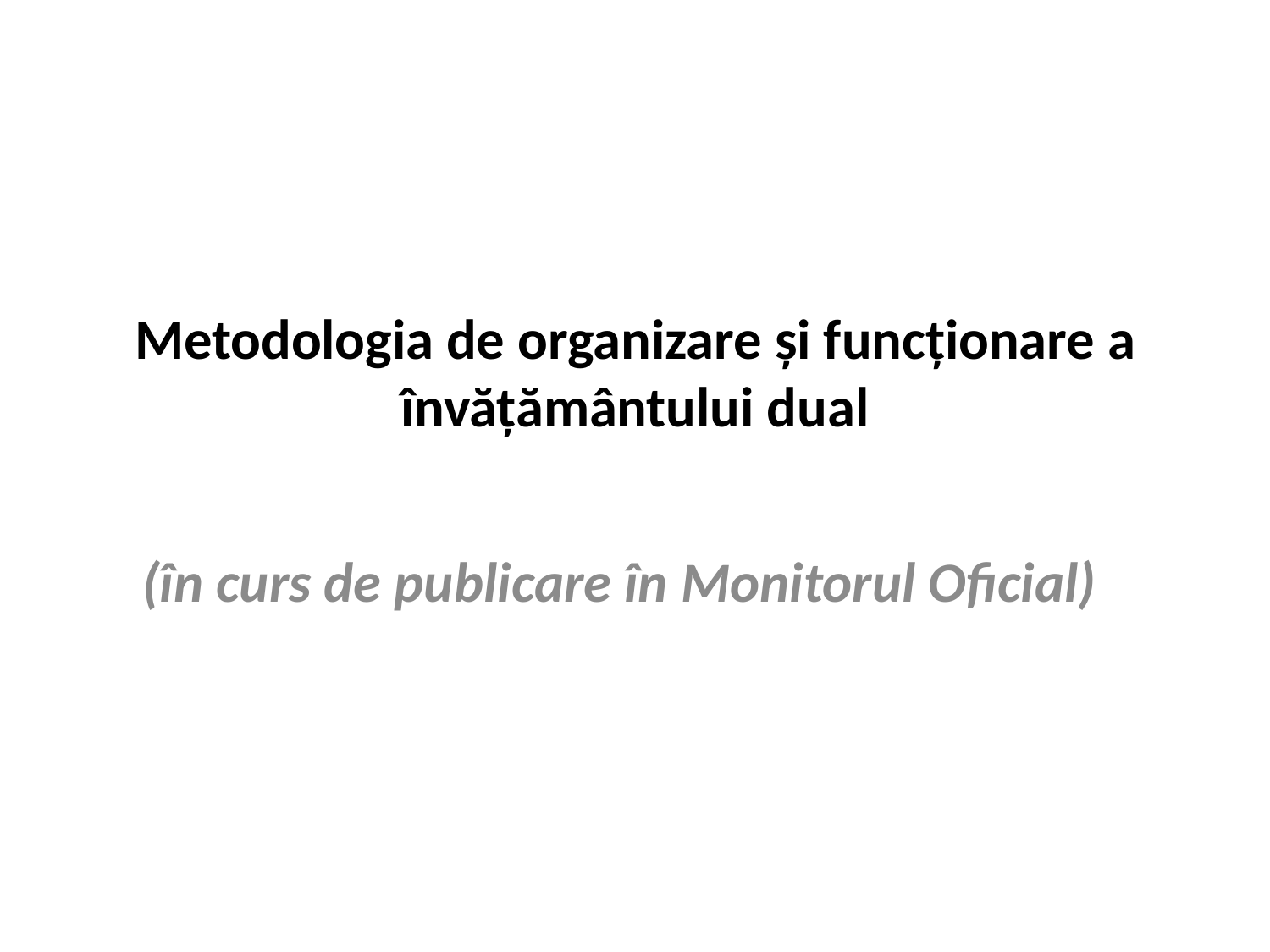

# Metodologia de organizare şi funcţionare a învăţământului dual
(în curs de publicare în Monitorul Oficial)